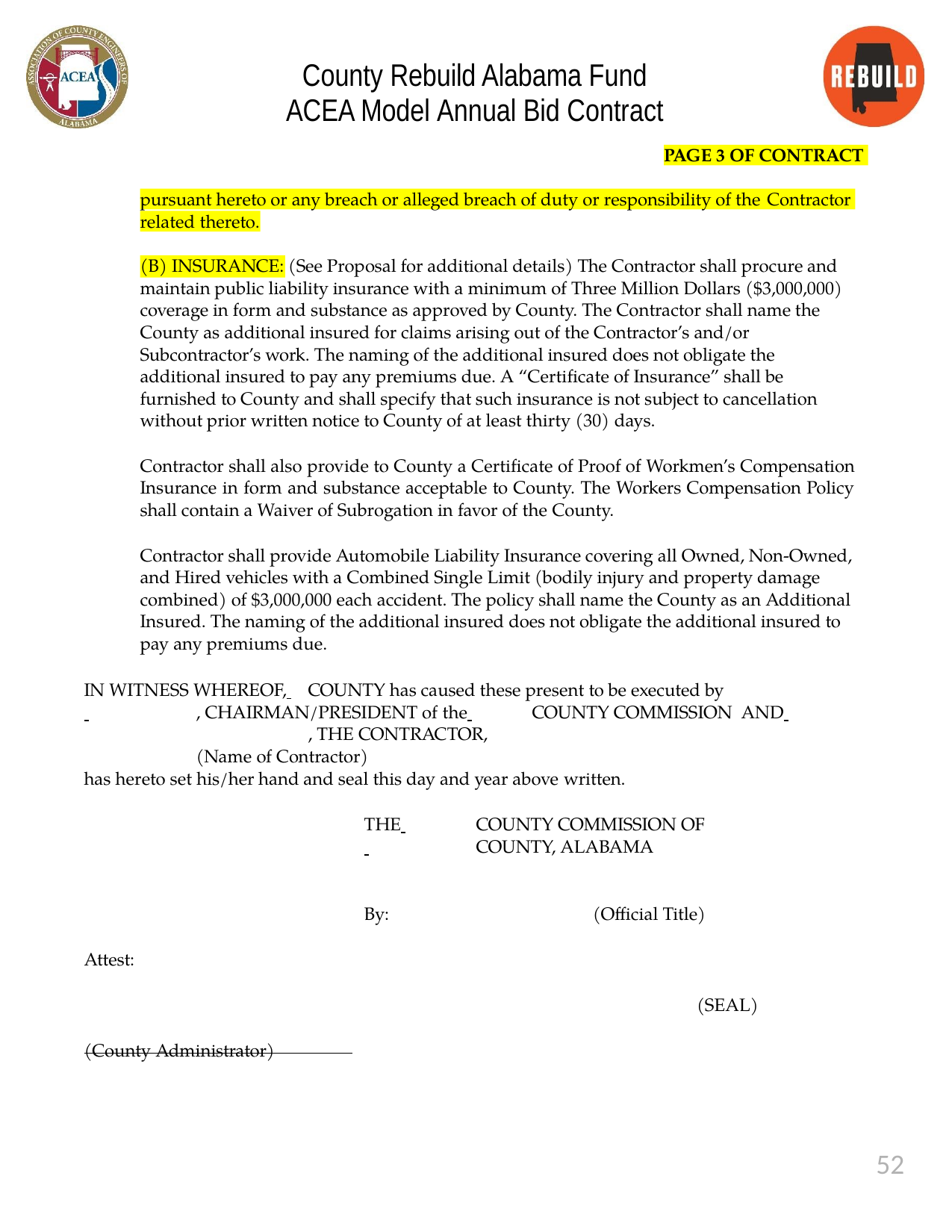

County Rebuild Alabama Fund  ACEA Model Annual Bid Contract
PAGE 3 OF CONTRACT
pursuant hereto or any breach or alleged breach of duty or responsibility of the Contractor
related thereto.
(B) INSURANCE: (See Proposal for additional details) The Contractor shall procure and  maintain public liability insurance with a minimum of Three Million Dollars ($3,000,000)  coverage in form and substance as approved by County. The Contractor shall name the  County as additional insured for claims arising out of the Contractor’s and/or  Subcontractor’s work. The naming of the additional insured does not obligate the  additional insured to pay any premiums due. A “Certificate of Insurance” shall be  furnished to County and shall specify that such insurance is not subject to cancellation  without prior written notice to County of at least thirty (30) days.

Contractor shall also provide to County a Certificate of Proof of Workmen’s Compensation  Insurance in form and substance acceptable to County. The Workers Compensation Policy  shall contain a Waiver of Subrogation in favor of the County.

Contractor shall provide Automobile Liability Insurance covering all Owned, Non-Owned,  and Hired vehicles with a Combined Single Limit (bodily injury and property damage  combined) of $3,000,000 each accident. The policy shall name the County as an Additional  Insured. The naming of the additional insured does not obligate the additional insured to  pay any premiums due.

IN WITNESS WHEREOF, 	COUNTY has caused these present to be executed by
 	, CHAIRMAN/PRESIDENT of the 	COUNTY COMMISSION  AND 		, THE CONTRACTOR,
(Name of Contractor)
has hereto set his/her hand and seal this day and year above written.

THE 	COUNTY COMMISSION OF
 	COUNTY, ALABAMA

By: 		 (Official Title)

Attest:

(SEAL)

(County Administrator)

52